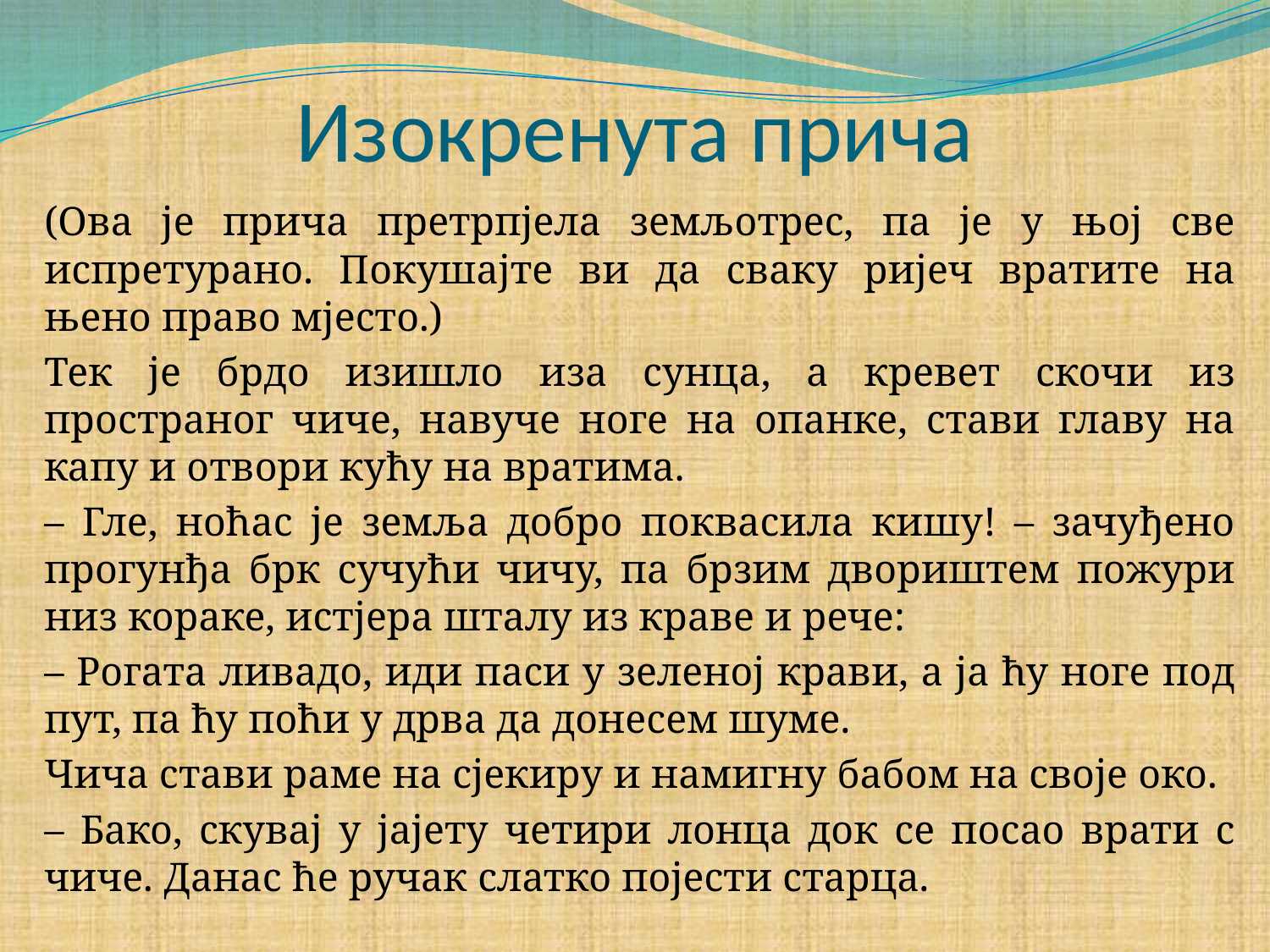

# Изокренута прича
(Ова је прича претрпјела земљотрес, па је у њој све испретурано. Покушајте ви да сваку ријеч вратите на њено право мјесто.)
Тек је брдо изишло иза сунца, а кревет скочи из пространог чиче, навуче ноге на опанке, стави главу на капу и отвори кућу на вратима.
– Гле, ноћас је земља добро поквасила кишу! – зачуђено прогунђа брк сучући чичу, па брзим двориштем пожури низ кораке, истјера шталу из краве и рече:
– Рогата ливадо, иди паси у зеленој крави, а ја ћу ноге под пут, па ћу поћи у дрва да донесем шуме.
Чича стави раме на сјекиру и намигну бабом на своје око.
– Бако, скувај у јајету четири лонца док се посао врати с чиче. Данас ће ручак слатко појести старца.